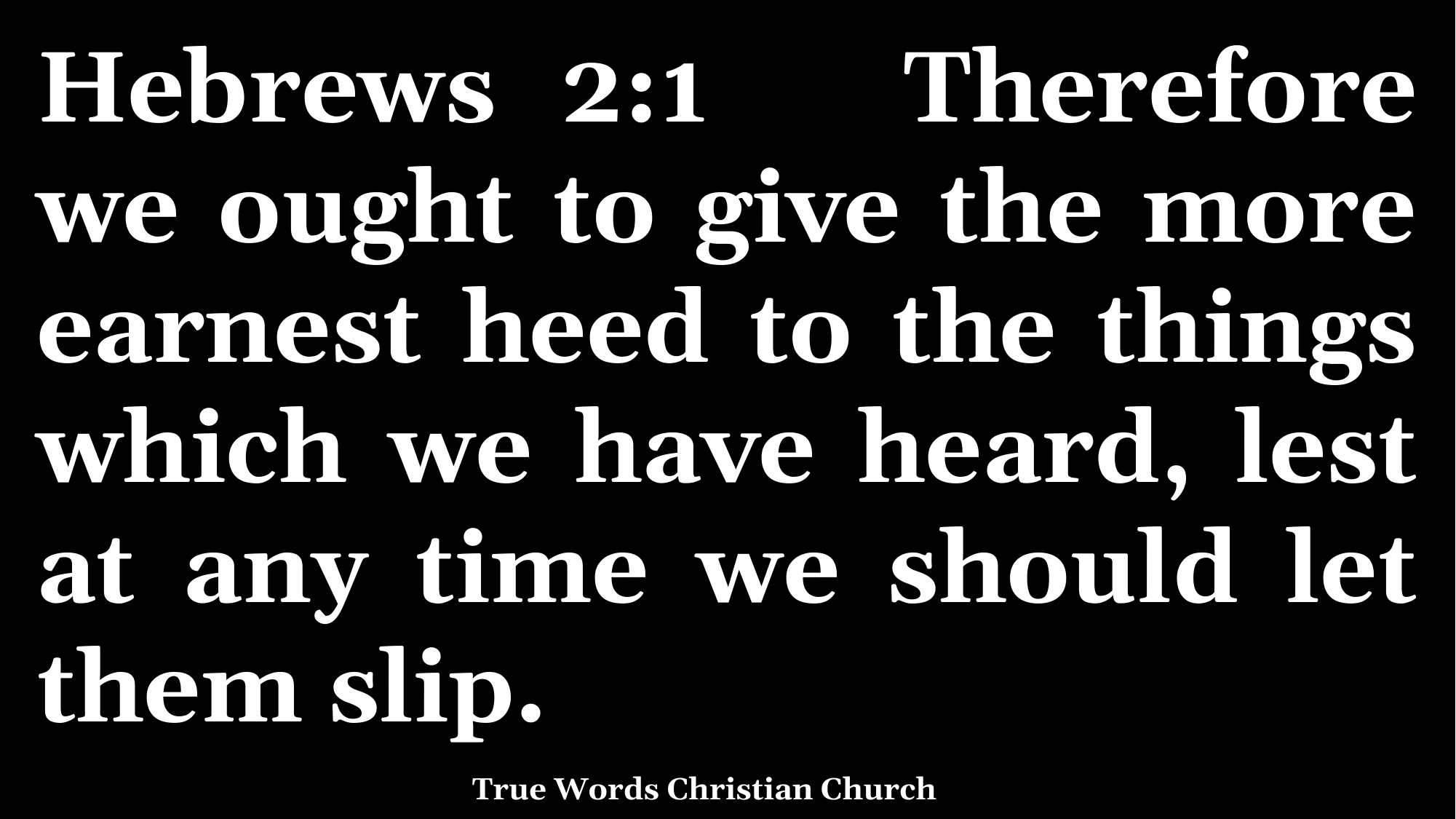

Hebrews 2:1   Therefore we ought to give the more earnest heed to the things which we have heard, lest at any time we should let them slip.
True Words Christian Church